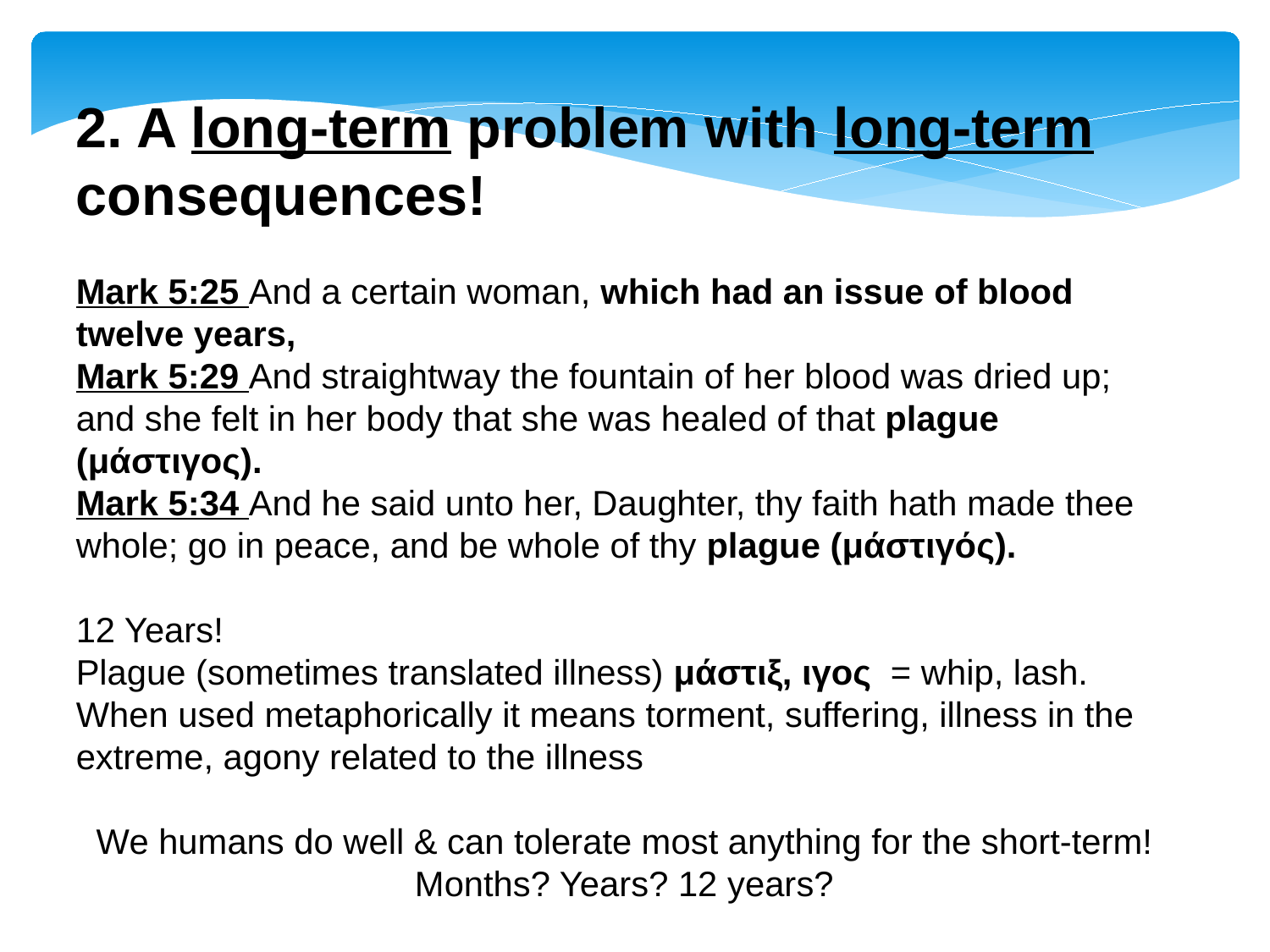

2. A long-term problem with long-term consequences!

Mark 5:25 And a certain woman, which had an issue of blood twelve years,
Mark 5:29 And straightway the fountain of her blood was dried up; and she felt in her body that she was healed of that plague (μάστιγος).
Mark 5:34 And he said unto her, Daughter, thy faith hath made thee whole; go in peace, and be whole of thy plague (μάστιγός).

12 Years!
Plague (sometimes translated illness) μάστιξ, ιγος  = whip, lash. When used metaphorically it means torment, suffering, illness in the extreme, agony related to the illness

We humans do well & can tolerate most anything for the short-term! Months? Years? 12 years?